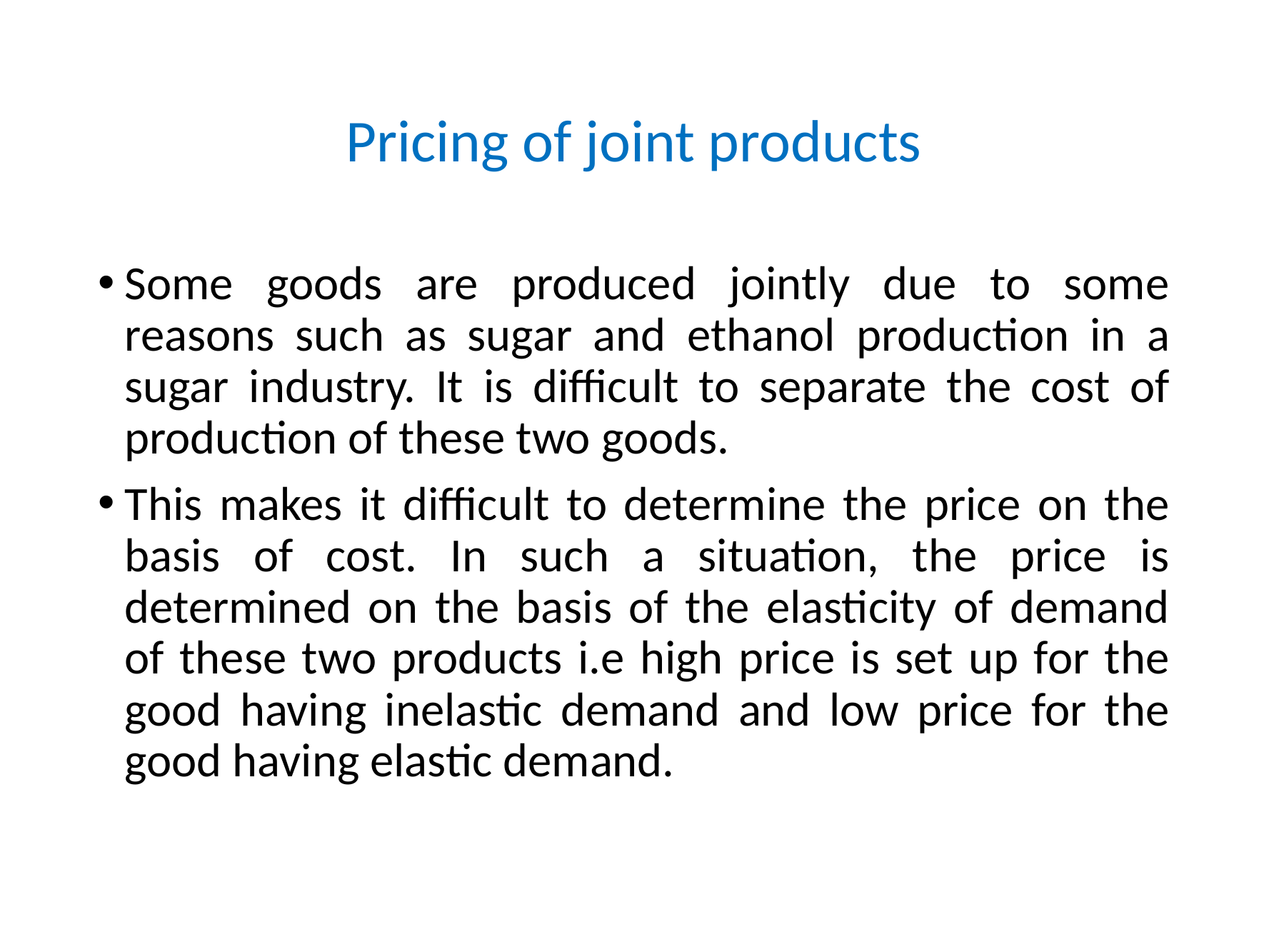

# Pricing of joint products
Some goods are produced jointly due to some reasons such as sugar and ethanol production in a sugar industry. It is difficult to separate the cost of production of these two goods.
This makes it difficult to determine the price on the basis of cost. In such a situation, the price is determined on the basis of the elasticity of demand of these two products i.e high price is set up for the good having inelastic demand and low price for the good having elastic demand.